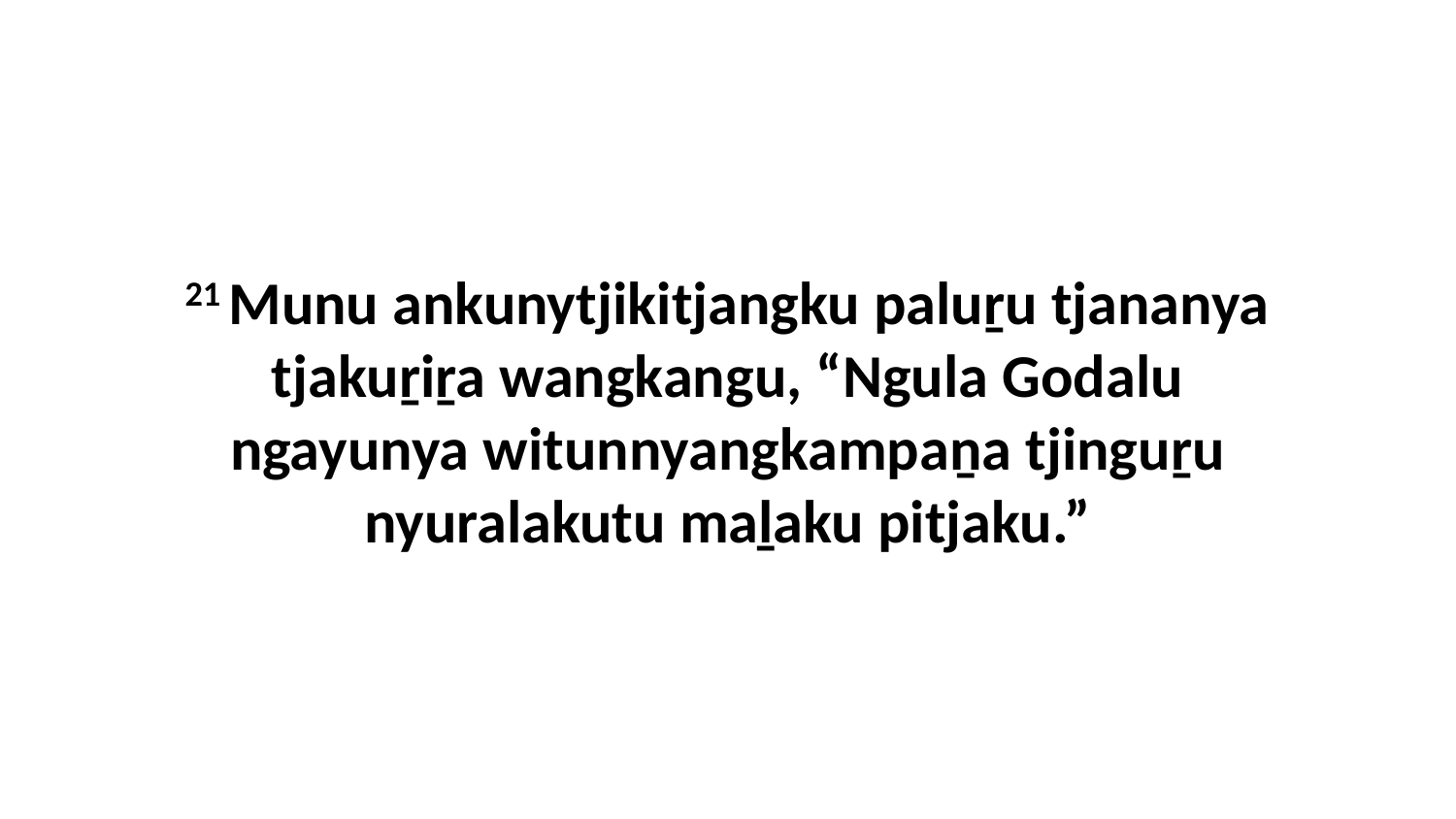

21 Munu ankunytjikitjangku paluṟu tjananya tjakuṟiṟa wangkangu, “Ngula Godalu ngayunya witunnyangkampaṉa tjinguṟu nyuralakutu maḻaku pitjaku.”